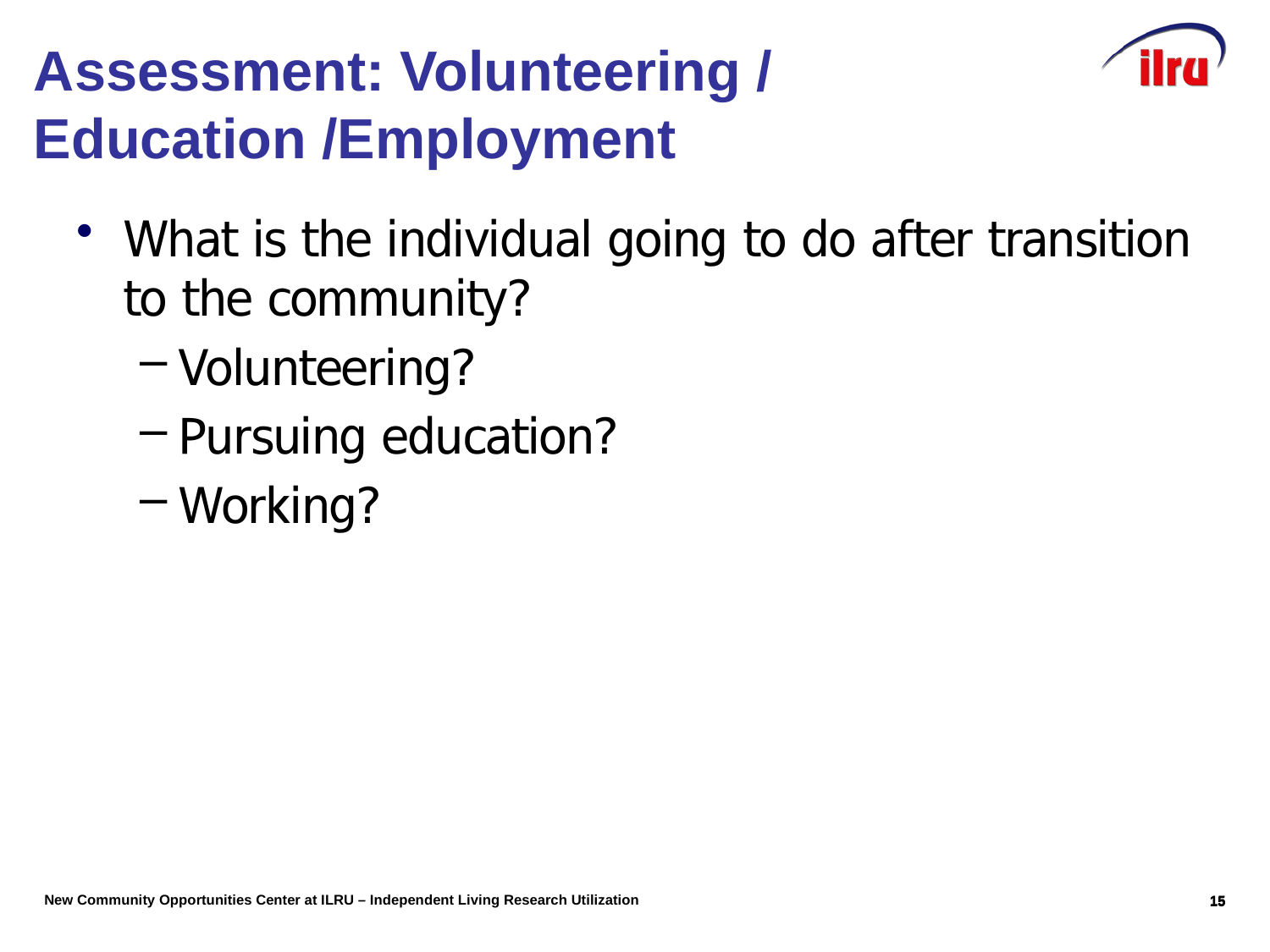

# Assessment: Volunteering / Education /Employment
What is the individual going to do after transition to the community?
Volunteering?
Pursuing education?
Working?
15
15